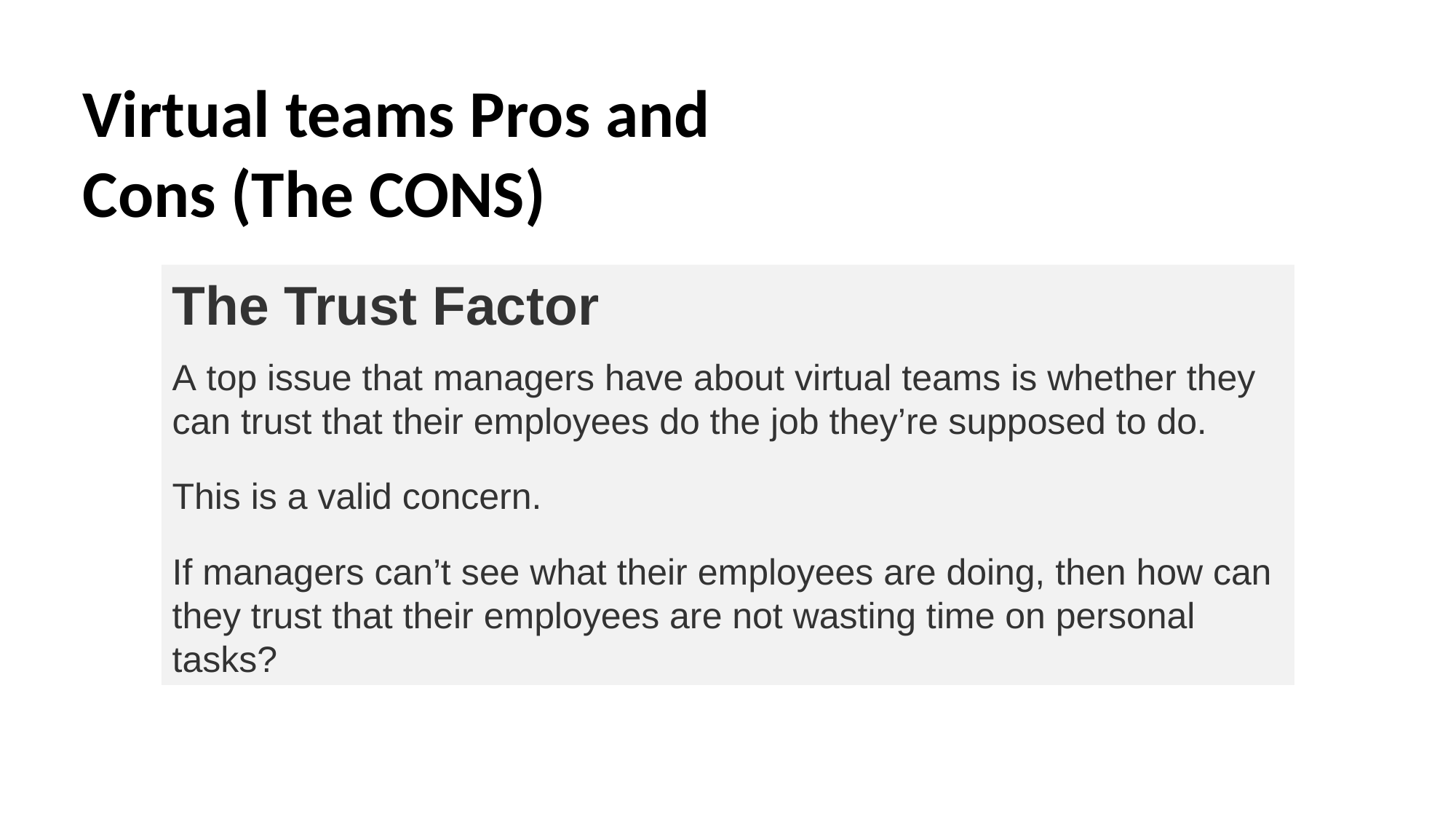

Virtual teams Pros and Cons (The CONS)
The Trust Factor
A top issue that managers have about virtual teams is whether they can trust that their employees do the job they’re supposed to do.
This is a valid concern.
If managers can’t see what their employees are doing, then how can they trust that their employees are not wasting time on personal tasks?